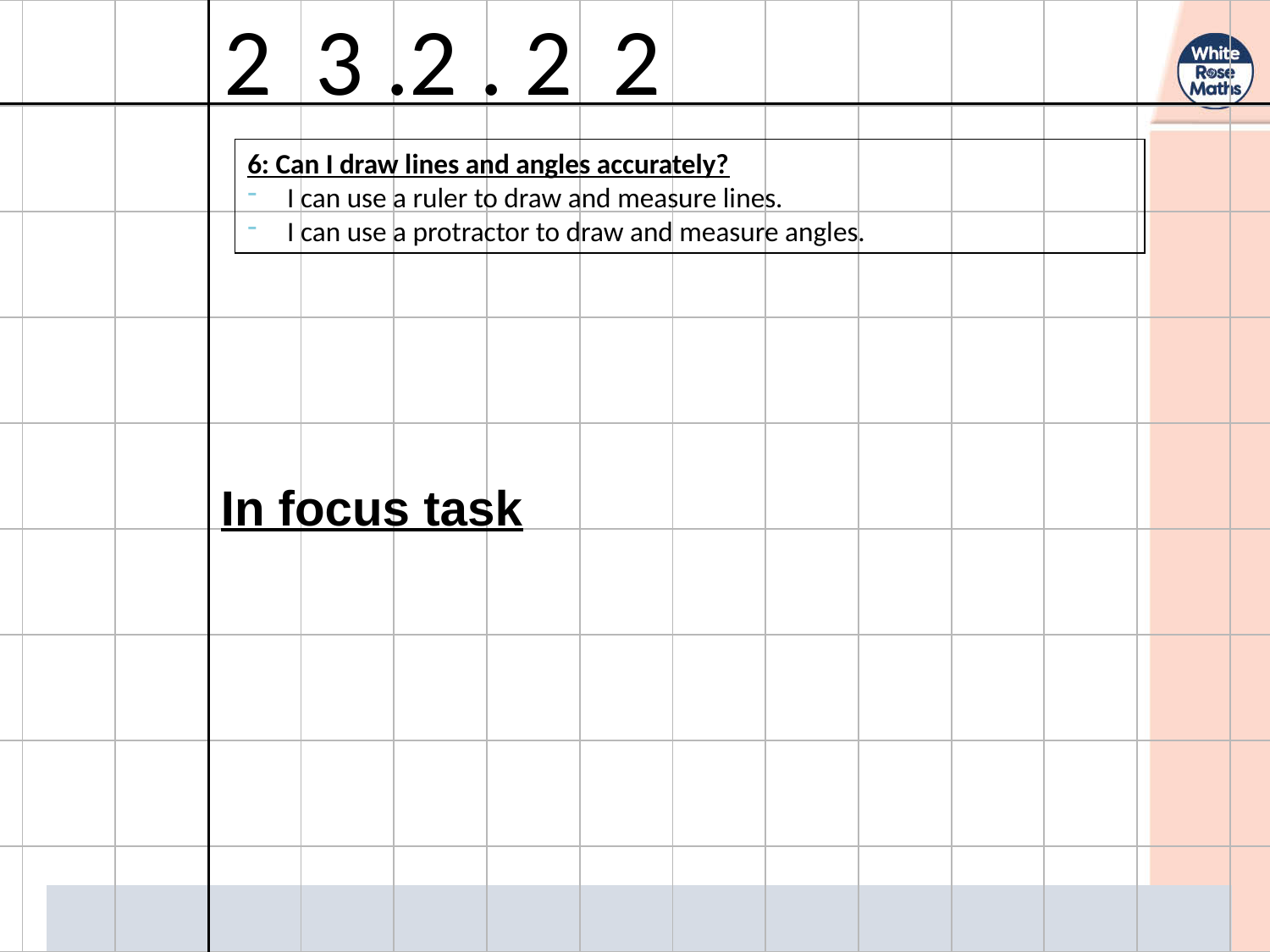

|  |  |  |  |  |  |  |  |  |  |  |  |  |  |  |
| --- | --- | --- | --- | --- | --- | --- | --- | --- | --- | --- | --- | --- | --- | --- |
|  |  |  |  |  |  |  |  |  |  |  |  |  |  |  |
|  |  |  |  |  |  |  |  |  |  |  |  |  |  |  |
|  |  |  |  |  |  |  |  |  |  |  |  |  |  |  |
|  |  |  |  |  |  |  |  |  |  |  |  |  |  |  |
|  |  |  |  |  |  |  |  |  |  |  |  |  |  |  |
|  |  |  |  |  |  |  |  |  |  |  |  |  |  |  |
|  |  |  |  |  |  |  |  |  |  |  |  |  |  |  |
|  |  |  |  |  |  |  |  |  |  |  |  |  |  |  |
2  3 .2 . 2  2
6: Can I draw lines and angles accurately?
I can use a ruler to draw and measure lines.
I can use a protractor to draw and measure angles.
In focus task